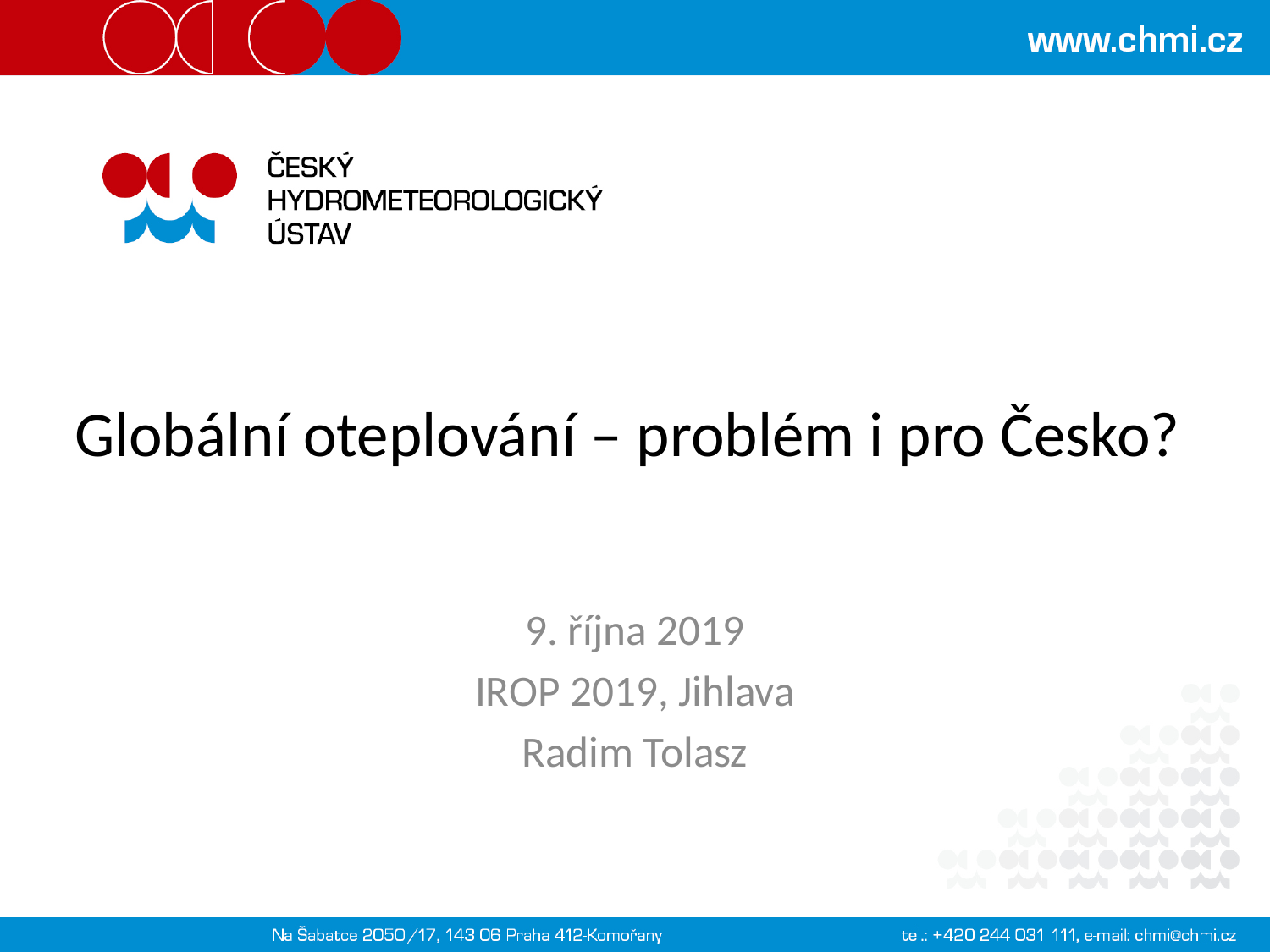

# Globální oteplování – problém i pro Česko?
9. října 2019
IROP 2019, Jihlava
Radim Tolasz